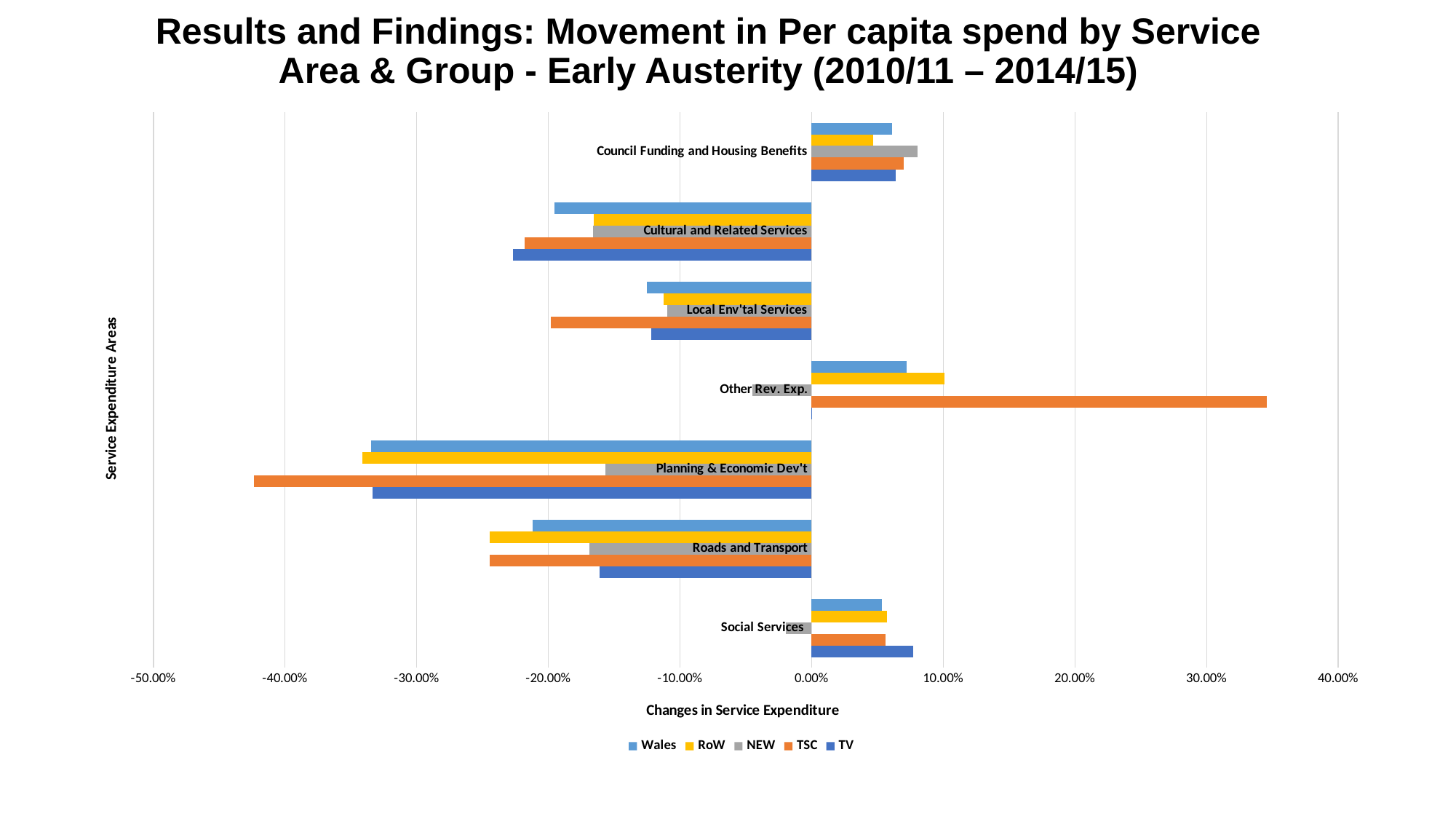

# Results and Findings: Movement in Per capita spend by Service Area & Group - Early Austerity (2010/11 – 2014/15)

### Chart

| Category | TV | TSC | NEW | RoW | Wales |
|---|---|---|---|---|---|
| Social Services  | 0.07726599952685054 | 0.056019624771875165 | -0.01944656729734151 | 0.05697541534287076 | 0.05329291092764343 |
| Roads and Transport | -0.16130628778100164 | -0.24475133204274668 | -0.16889470322139288 | -0.24482597879050016 | -0.21213621204465427 |
| Planning & Economic Dev't | -0.33345957909203905 | -0.42357966507488976 | -0.1567736756908651 | -0.34118734973339204 | -0.33439339967565285 |
| Other Rev. Exp. | 0.000560494277906276 | 0.3455979749498408 | -0.04503182461835864 | 0.1010602952089461 | 0.07226075045280123 |
| Local Env'tal Services | -0.12212594709322822 | -0.19792207978004084 | -0.10972776165053 | -0.11237570321623902 | -0.1252317563525508 |
| Cultural and Related Services | -0.22710627822887497 | -0.21792280993101298 | -0.16610975660420213 | -0.16574989770697046 | -0.19514244327353236 |
| Council Funding and Housing Benefits | 0.06401733607138871 | 0.06986587600284011 | 0.08022800572107758 | 0.04681594462670979 | 0.060953373631531305 |